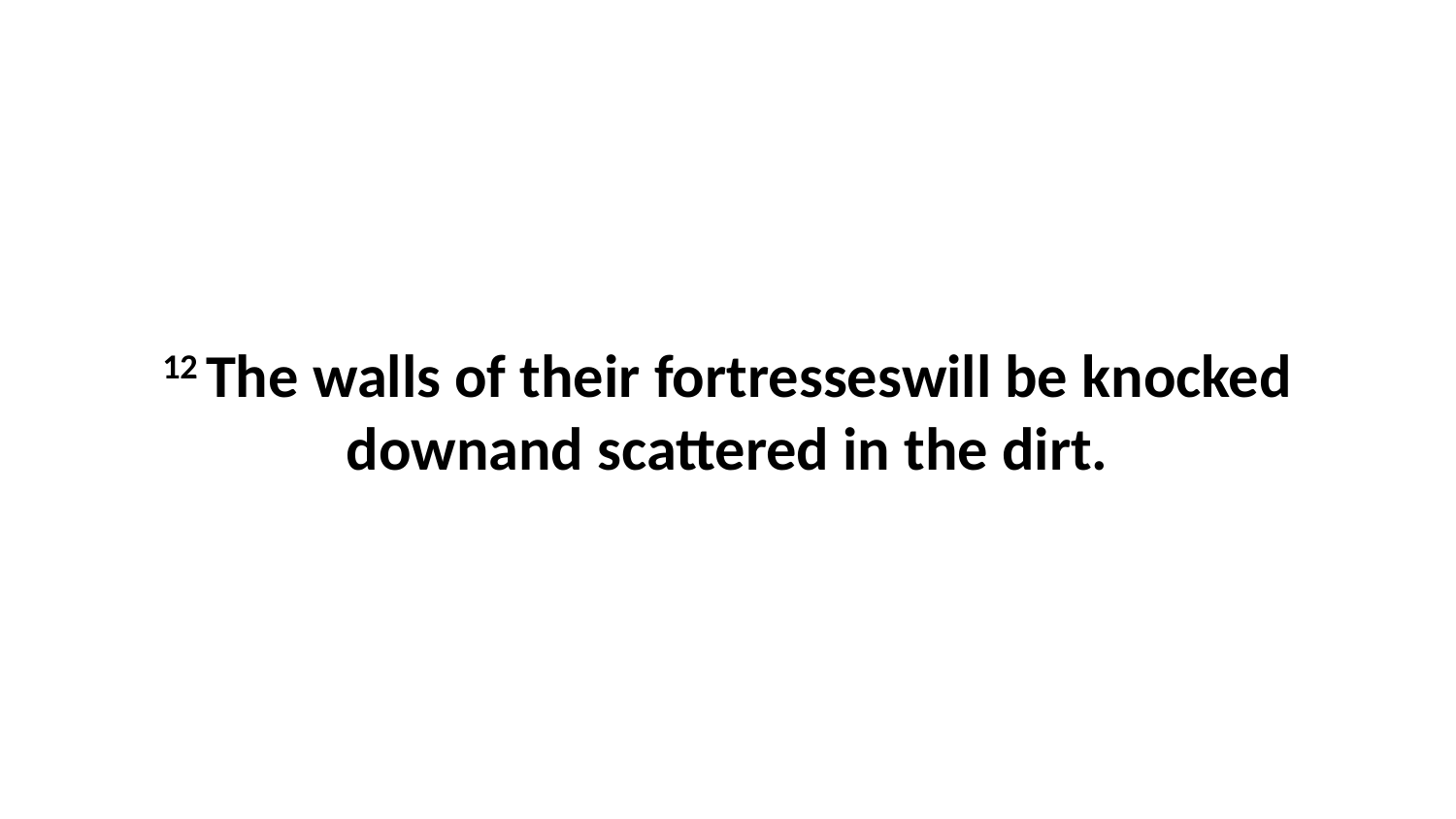

12 The walls of their fortresseswill be knocked downand scattered in the dirt.